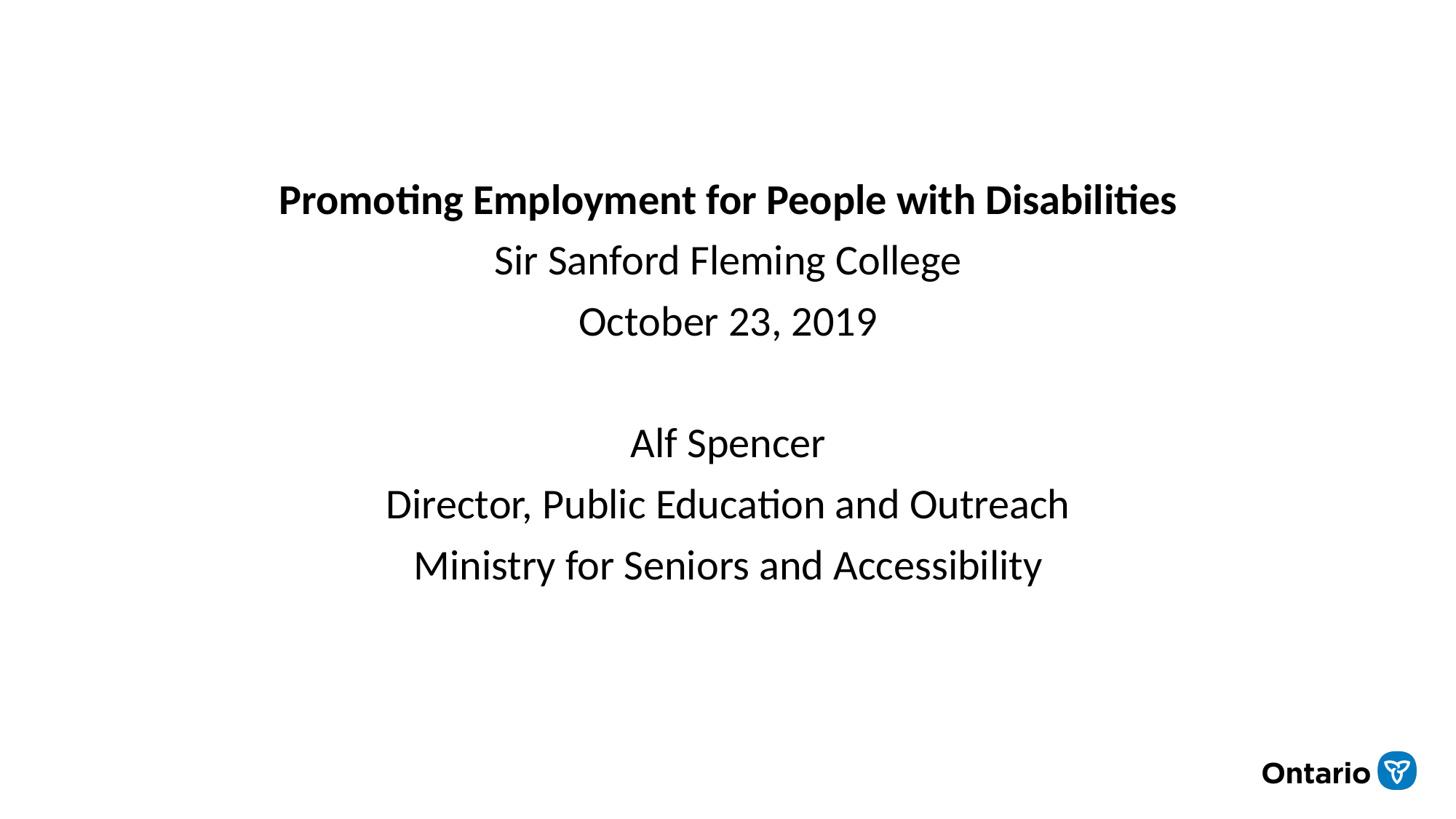

Promoting Employment for People with Disabilities
Sir Sanford Fleming College
October 23, 2019

Alf Spencer
Director, Public Education and Outreach
Ministry for Seniors and Accessibility